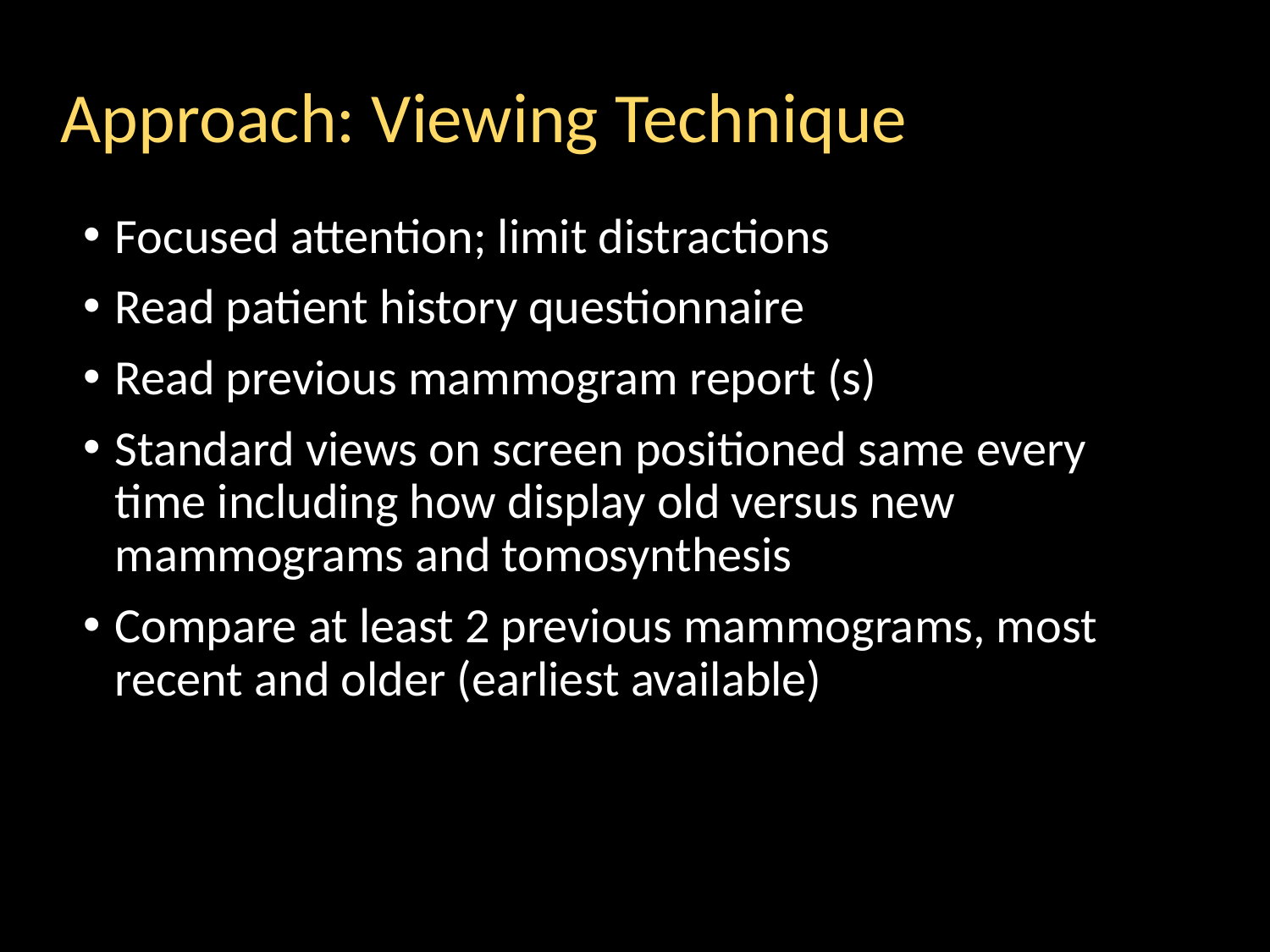

# Approach: Viewing Technique
Focused attention; limit distractions
Read patient history questionnaire
Read previous mammogram report (s)
Standard views on screen positioned same every time including how display old versus new mammograms and tomosynthesis
Compare at least 2 previous mammograms, most recent and older (earliest available)